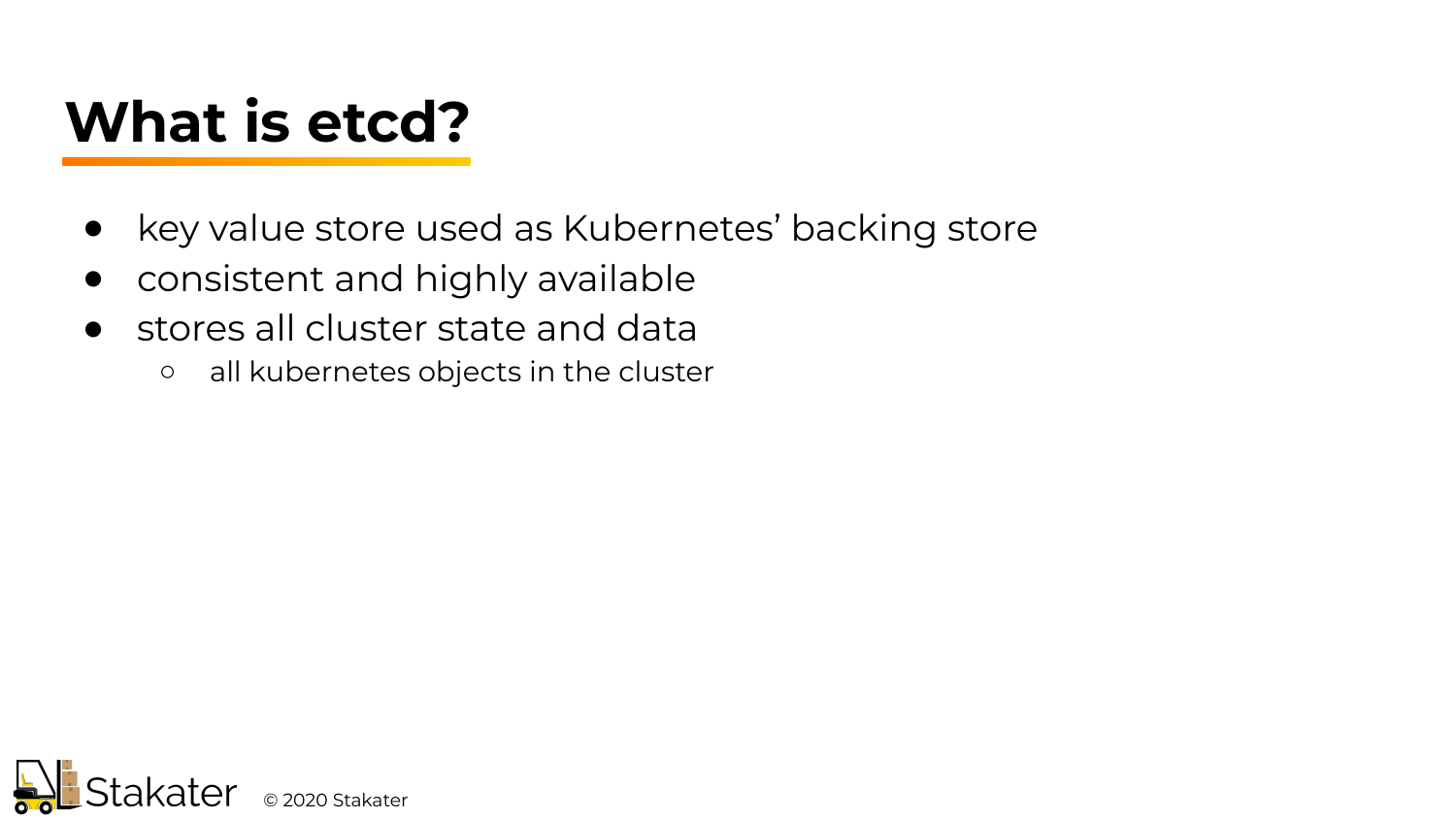

What is etcd?

key value store used as Kubernetes’ backing store
consistent and highly available
stores all cluster state and data
all kubernetes objects in the cluster